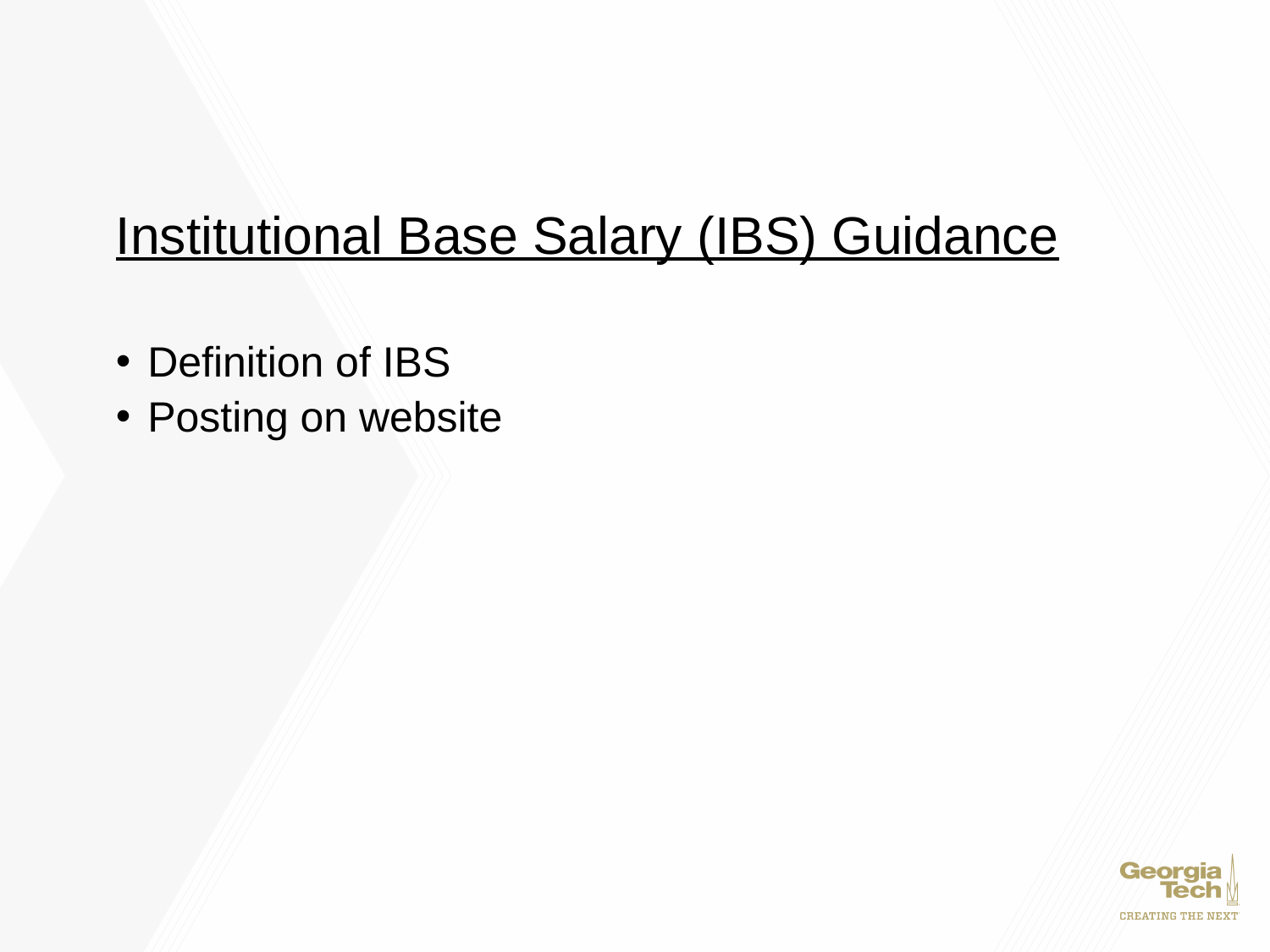

Institutional Base Salary (IBS) Guidance

Definition of IBS
Posting on website